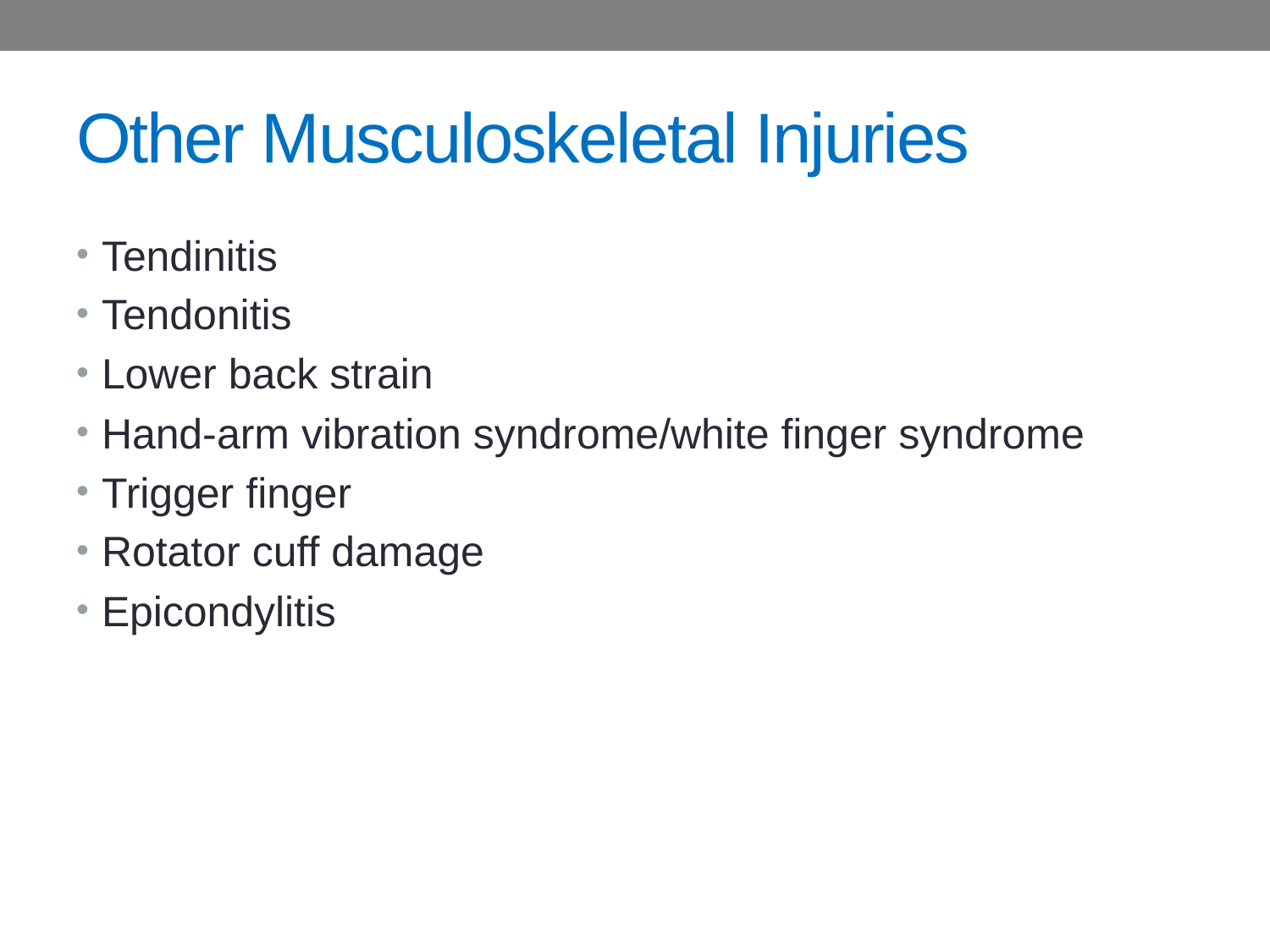

# Other Musculoskeletal Injuries
Tendinitis
Tendonitis
Lower back strain
Hand-arm vibration syndrome/white finger syndrome
Trigger finger
Rotator cuff damage
Epicondylitis